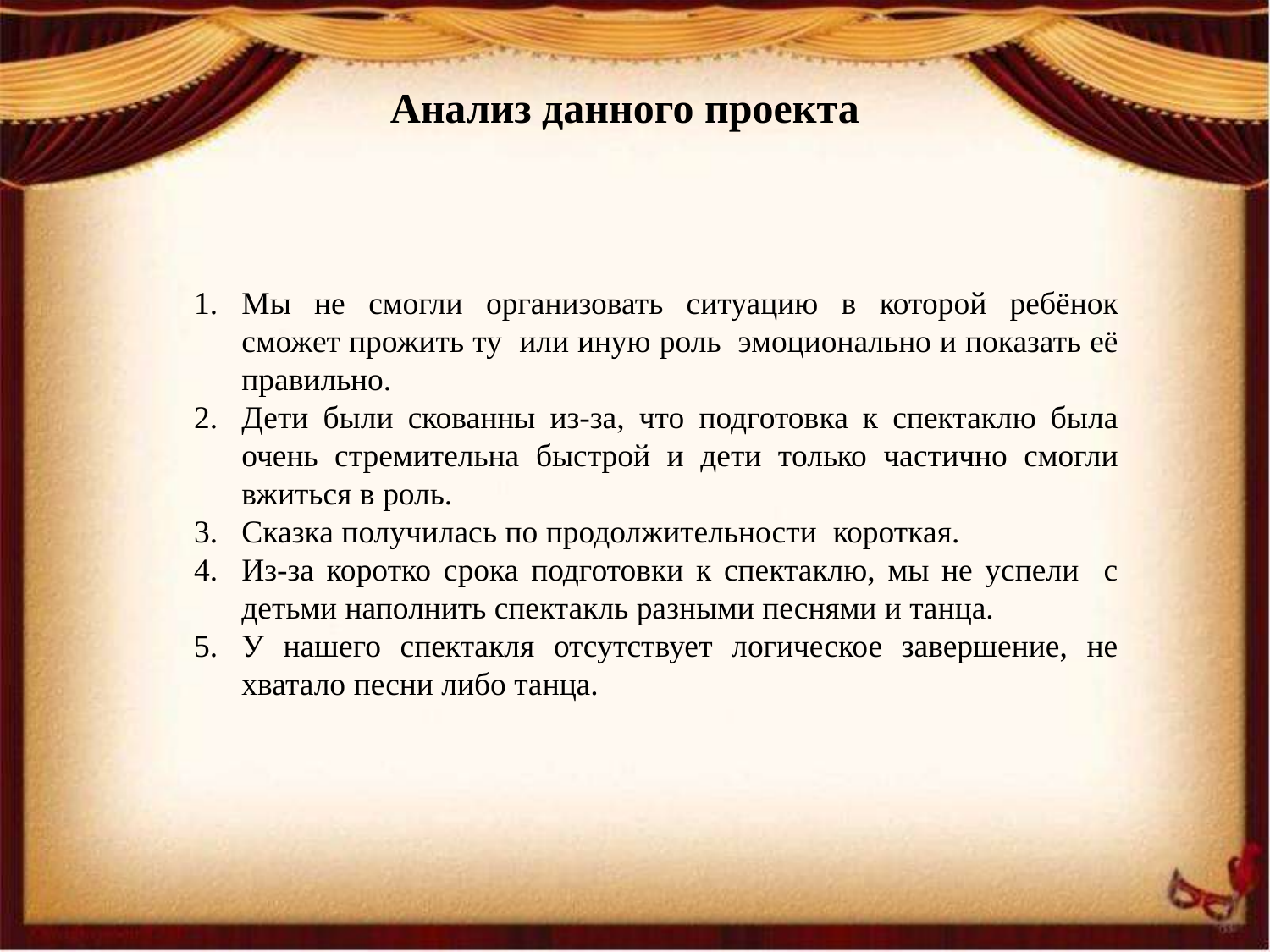

Анализ данного проекта
Мы не смогли организовать ситуацию в которой ребёнок сможет прожить ту  или иную роль  эмоционально и показать её правильно.
Дети были скованны из-за, что подготовка к спектаклю была очень стремительна быстрой и дети только частично смогли вжиться в роль.
Сказка получилась по продолжительности  короткая.
Из-за коротко срока подготовки к спектаклю, мы не успели  с детьми наполнить спектакль разными песнями и танца.
У нашего спектакля отсутствует логическое завершение, не хватало песни либо танца.